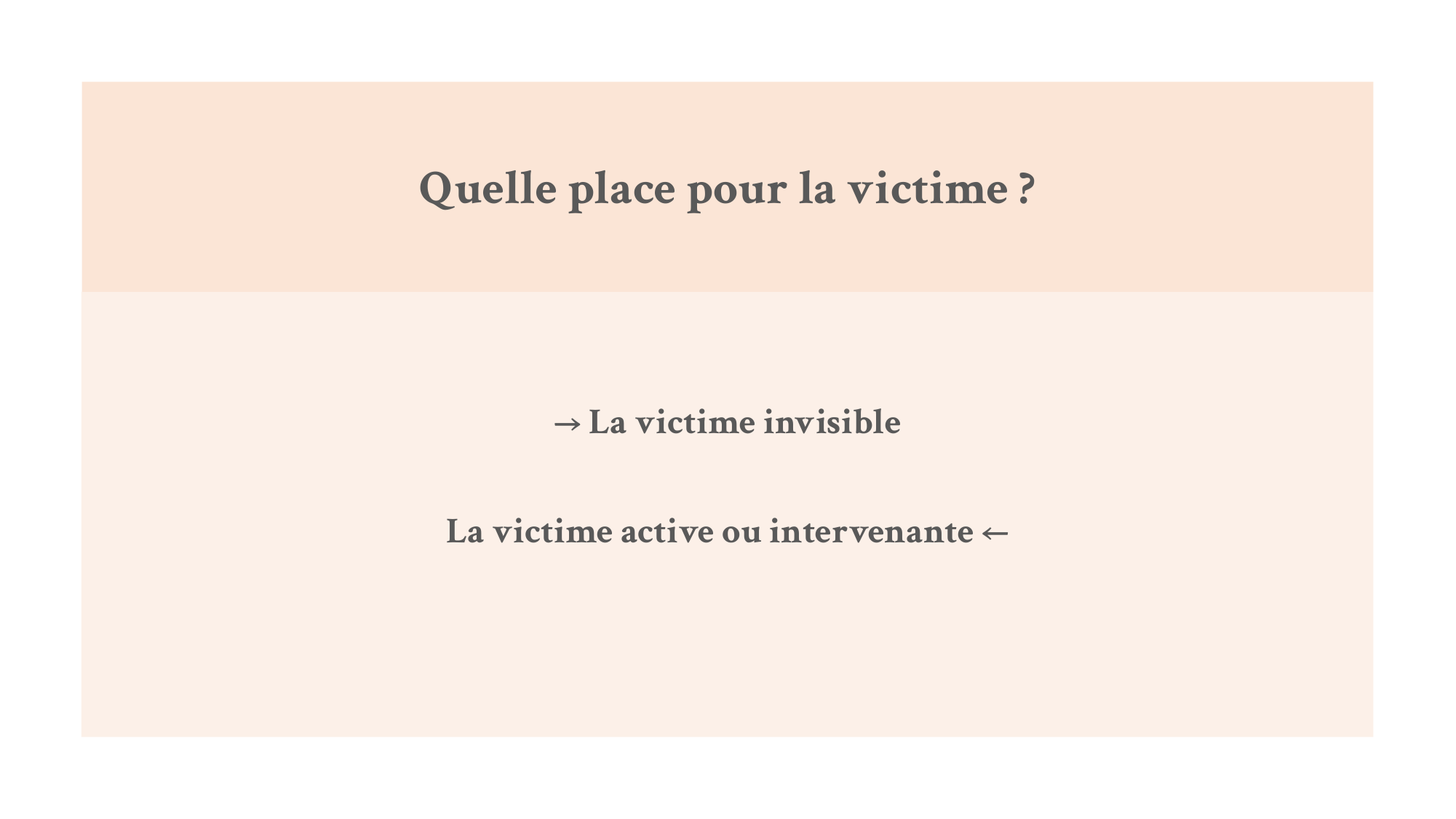

# Quelle place pour la victime ?

→ La victime invisible

La victime active ou intervenante ←